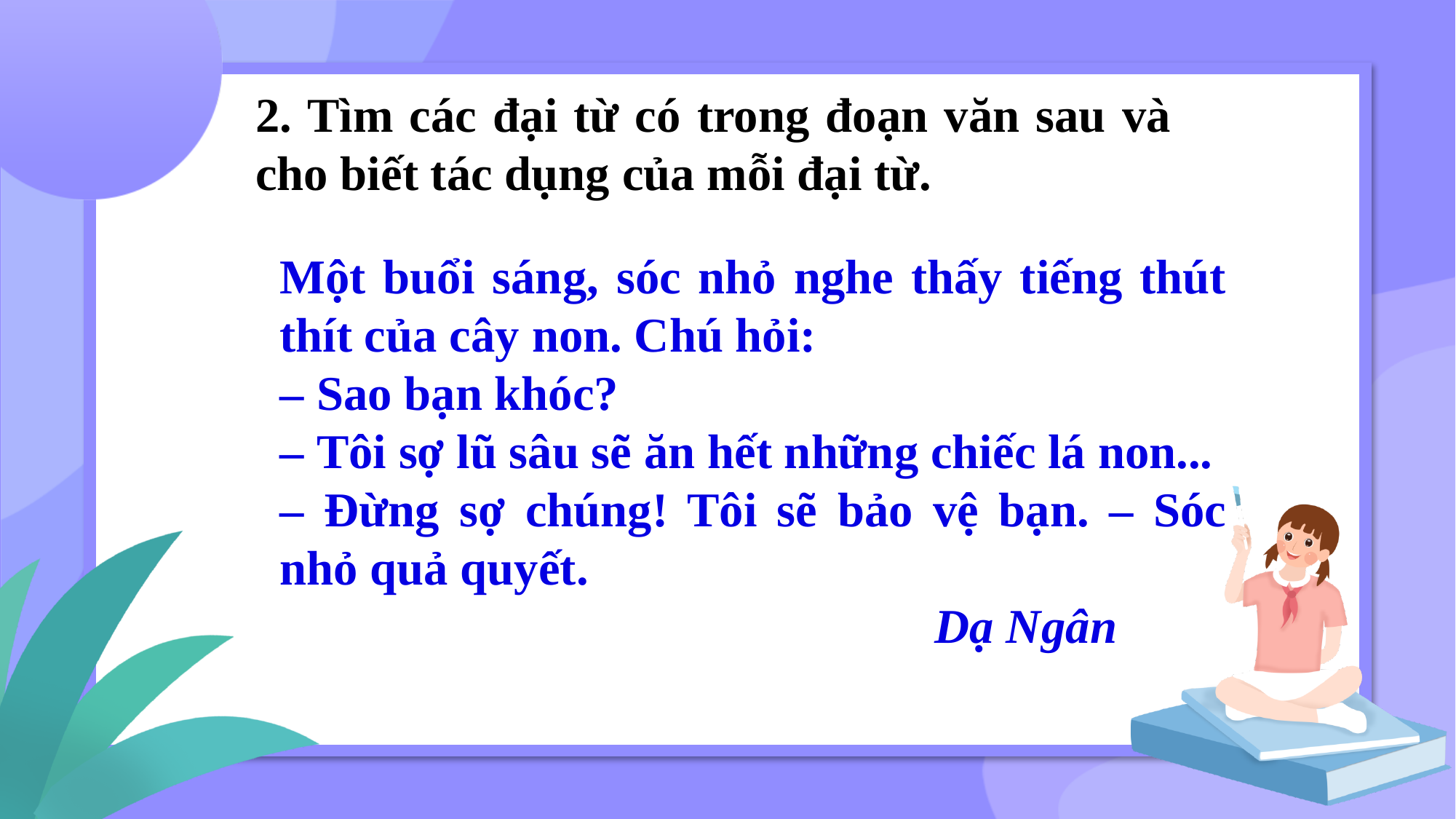

2. Tìm các đại từ có trong đoạn văn sau và cho biết tác dụng của mỗi đại từ.
Một buổi sáng, sóc nhỏ nghe thấy tiếng thút thít của cây non. Chú hỏi:
– Sao bạn khóc?
– Tôi sợ lũ sâu sẽ ăn hết những chiếc lá non...
– Đừng sợ chúng! Tôi sẽ bảo vệ bạn. – Sóc nhỏ quả quyết.
						Dạ Ngân